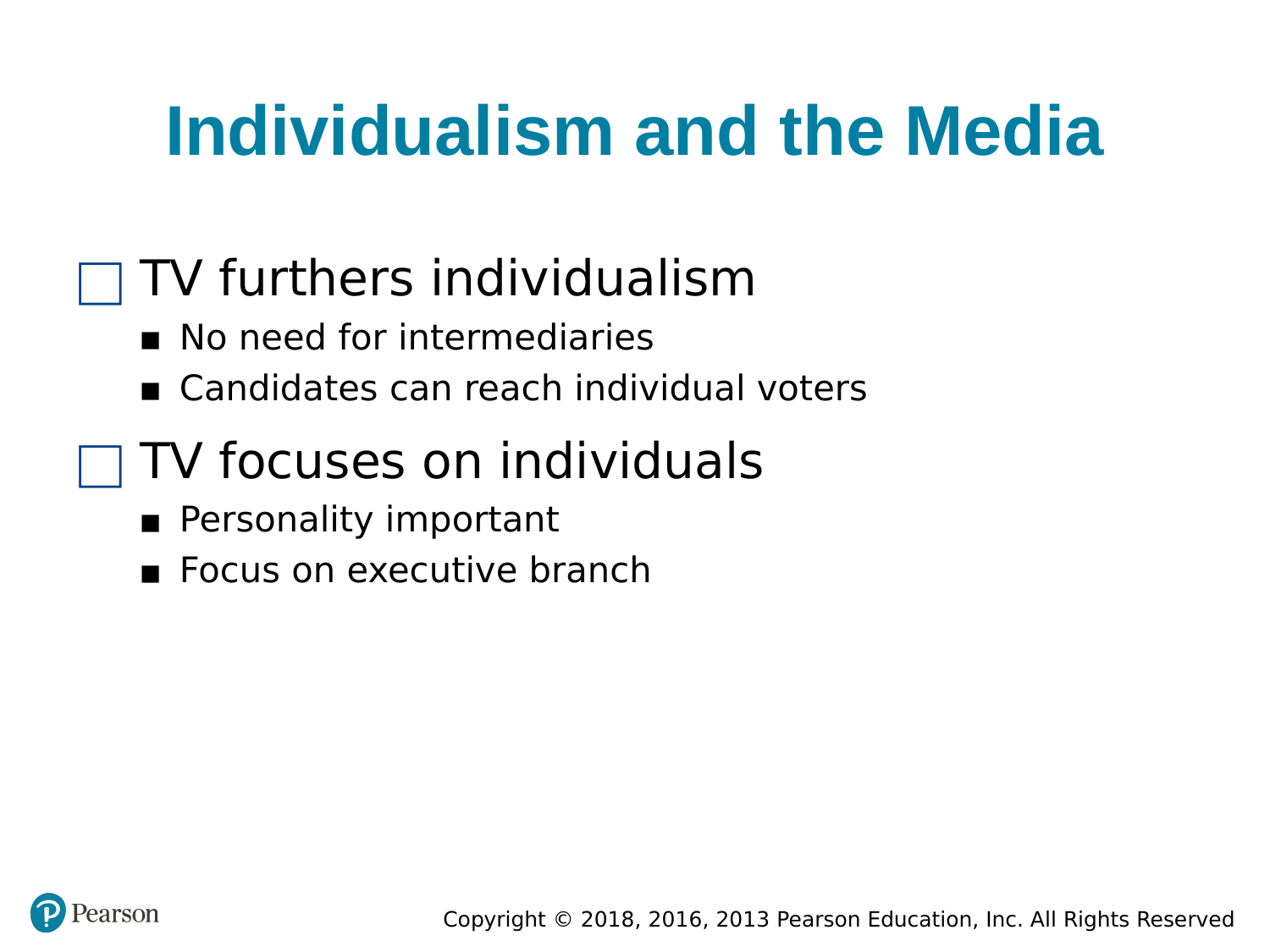

# Individualism and the Media
TV furthers individualism
No need for intermediaries
Candidates can reach individual voters
TV focuses on individuals
Personality important
Focus on executive branch